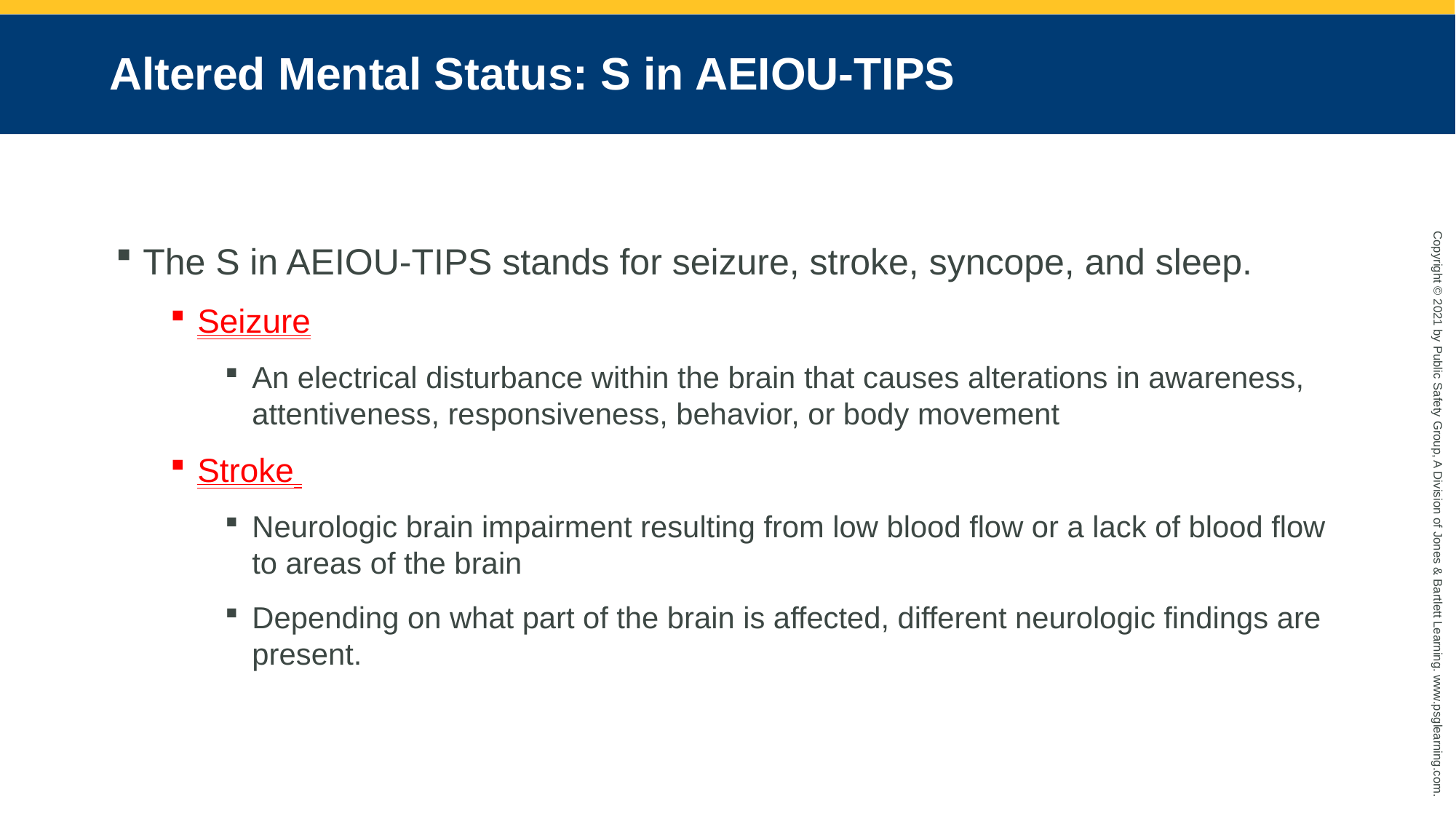

# Altered Mental Status: S in AEIOU-TIPS
The S in AEIOU-TIPS stands for seizure, stroke, syncope, and sleep.
Seizure
An electrical disturbance within the brain that causes alterations in awareness, attentiveness, responsiveness, behavior, or body movement
Stroke
Neurologic brain impairment resulting from low blood flow or a lack of blood flow to areas of the brain
Depending on what part of the brain is affected, different neurologic findings are present.